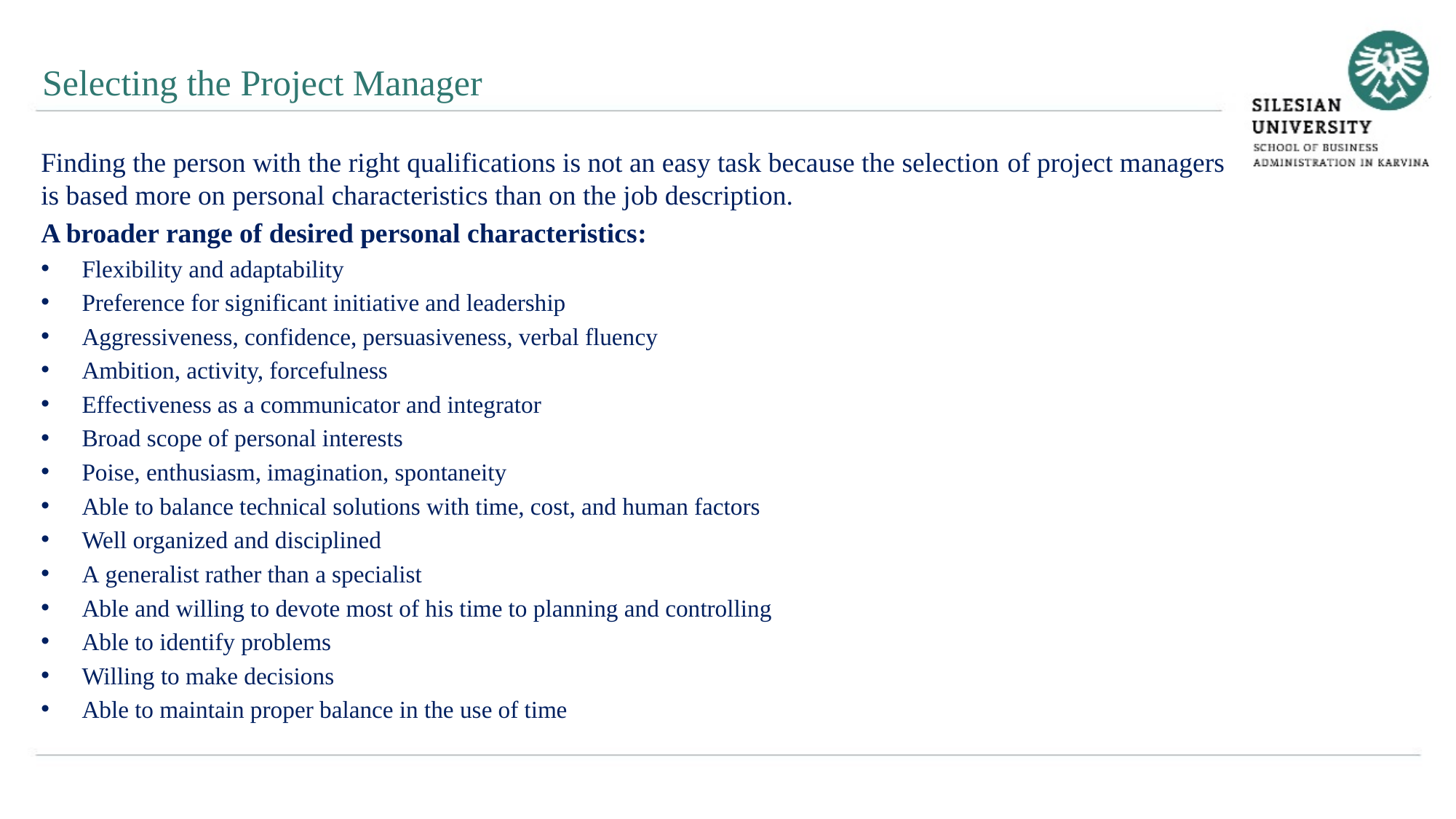

Selecting the Project Manager
Finding the person with the right qualifications is not an easy task because the selection of project managers is based more on personal characteristics than on the job description.
A broader range of desired personal characteristics:
Flexibility and adaptability
Preference for significant initiative and leadership
Aggressiveness, confidence, persuasiveness, verbal fluency
Ambition, activity, forcefulness
Effectiveness as a communicator and integrator
Broad scope of personal interests
Poise, enthusiasm, imagination, spontaneity
Able to balance technical solutions with time, cost, and human factors
Well organized and disciplined
A generalist rather than a specialist
Able and willing to devote most of his time to planning and controlling
Able to identify problems
Willing to make decisions
Able to maintain proper balance in the use of time